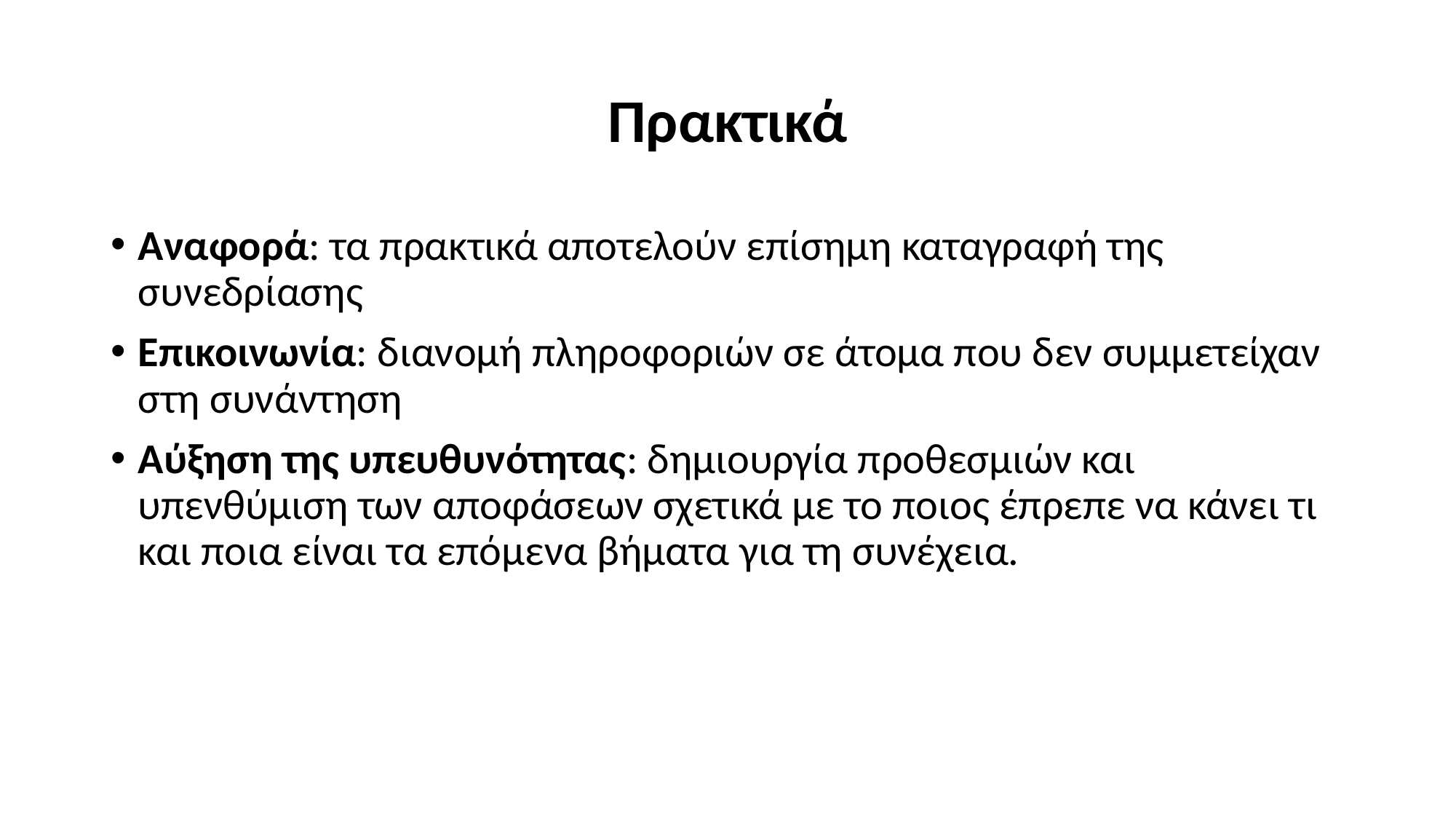

# Πρακτικά
Αναφορά: τα πρακτικά αποτελούν επίσημη καταγραφή της συνεδρίασης
Επικοινωνία: διανομή πληροφοριών σε άτομα που δεν συμμετείχαν στη συνάντηση
Αύξηση της υπευθυνότητας: δημιουργία προθεσμιών και υπενθύμιση των αποφάσεων σχετικά με το ποιος έπρεπε να κάνει τι και ποια είναι τα επόμενα βήματα για τη συνέχεια.